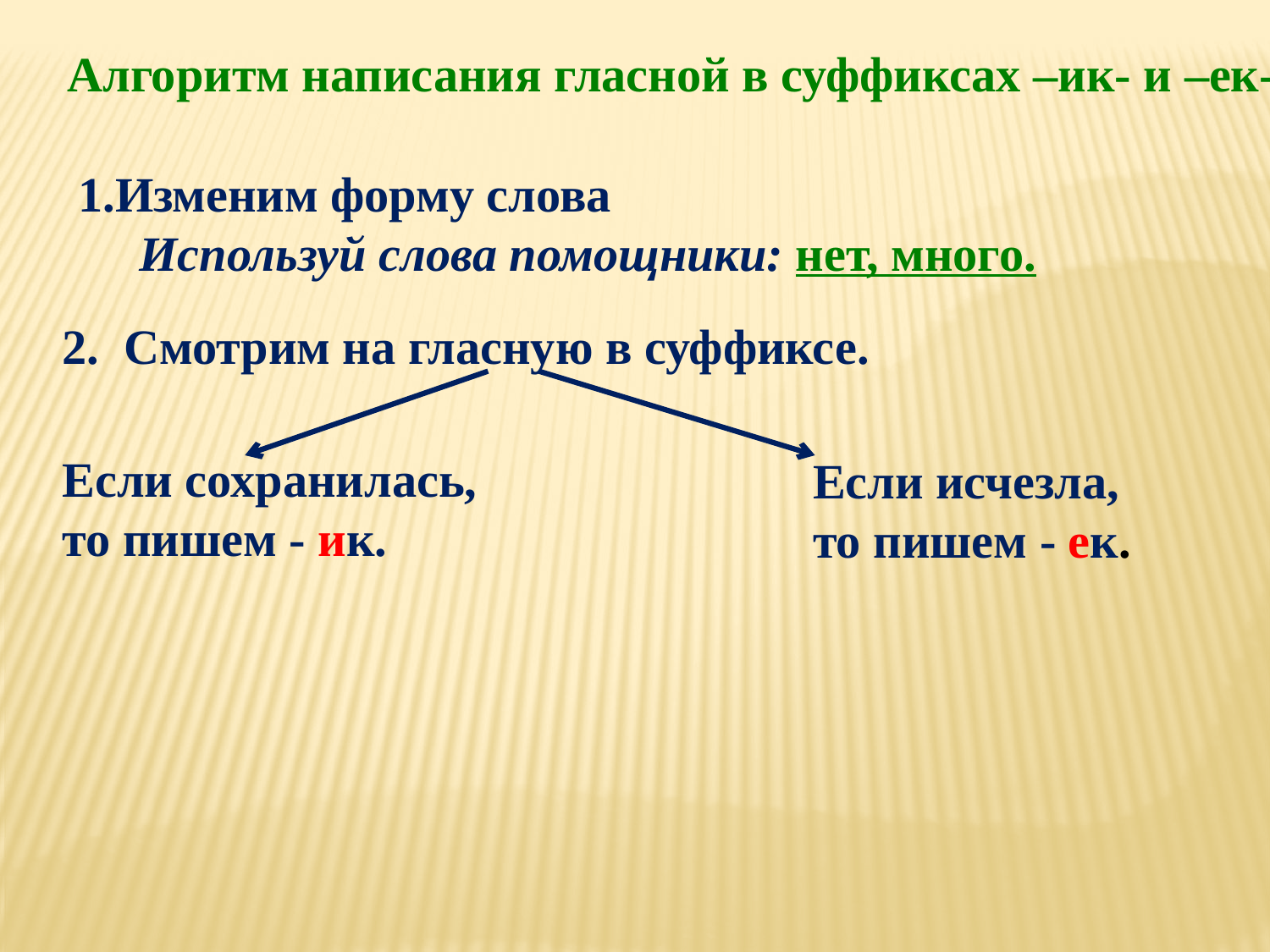

Алгоритм написания гласной в суффиксах –ик- и –ек-
1.Изменим форму слова
     Используй слова помощники: нет, много.
2.  Смотрим на гласную в суффиксе.
Если сохранилась,
то пишем - ик.

Если исчезла,
то пишем - ек.